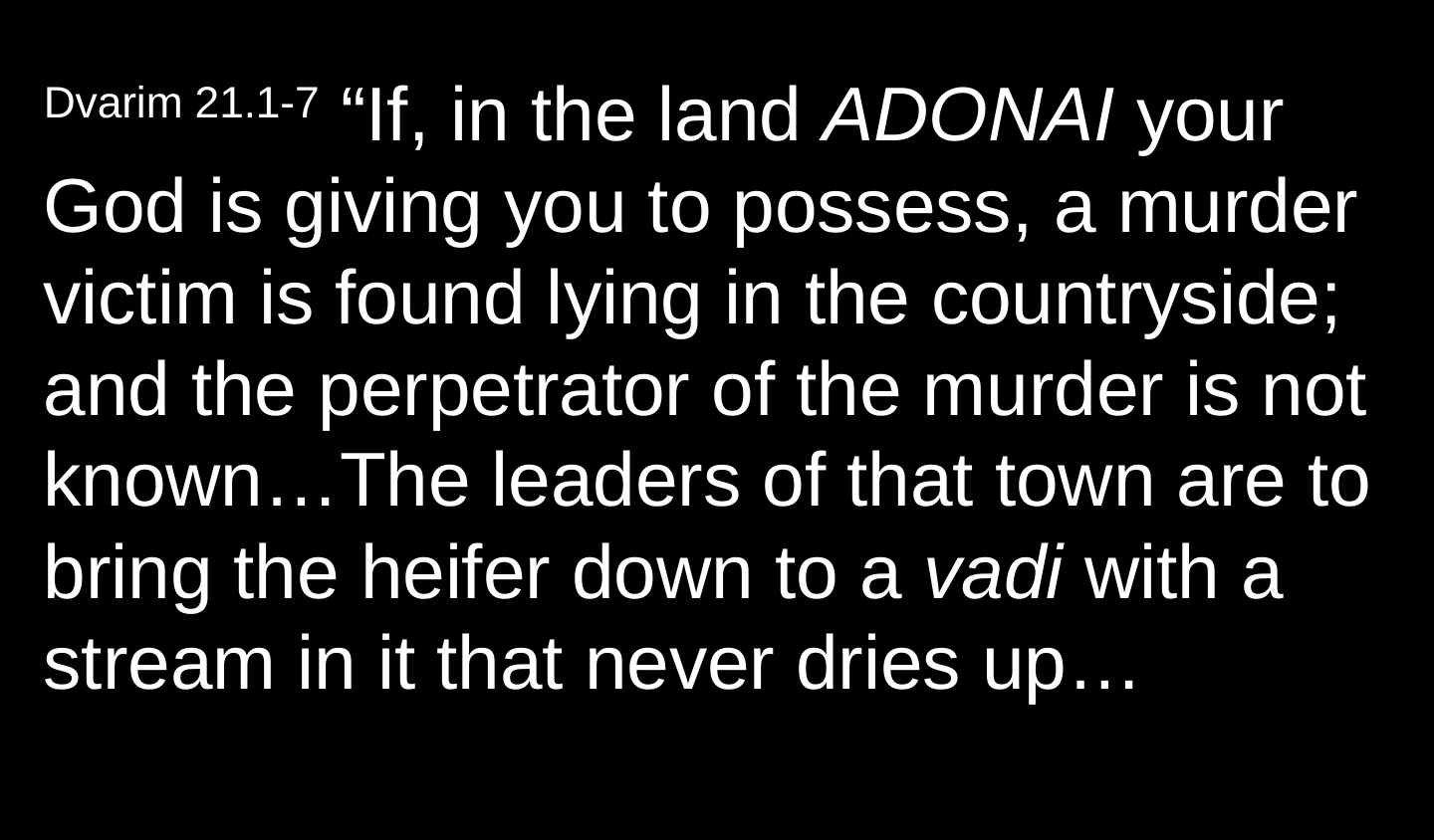

Dvarim 21.1-7 “If, in the land Adonai your God is giving you to possess, a murder victim is found lying in the countryside; and the perpetrator of the murder is not known…The leaders of that town are to bring the heifer down to a vadi with a stream in it that never dries up…